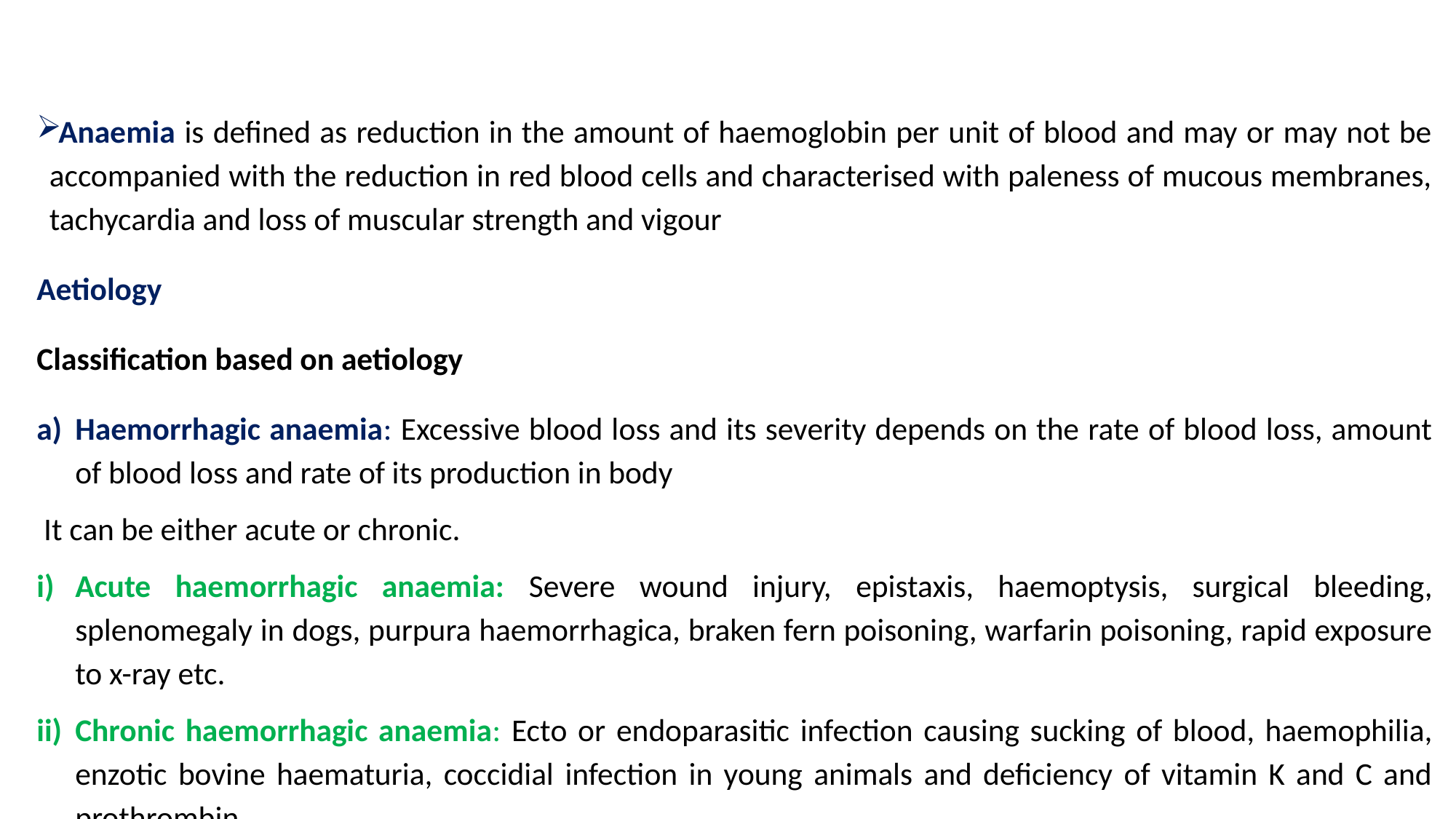

Anaemia is defined as reduction in the amount of haemoglobin per unit of blood and may or may not be accompanied with the reduction in red blood cells and characterised with paleness of mucous membranes, tachycardia and loss of muscular strength and vigour
Aetiology
Classification based on aetiology
Haemorrhagic anaemia: Excessive blood loss and its severity depends on the rate of blood loss, amount of blood loss and rate of its production in body
 It can be either acute or chronic.
Acute haemorrhagic anaemia: Severe wound injury, epistaxis, haemoptysis, surgical bleeding, splenomegaly in dogs, purpura haemorrhagica, braken fern poisoning, warfarin poisoning, rapid exposure to x-ray etc.
Chronic haemorrhagic anaemia: Ecto or endoparasitic infection causing sucking of blood, haemophilia, enzotic bovine haematuria, coccidial infection in young animals and deficiency of vitamin K and C and prothrombin